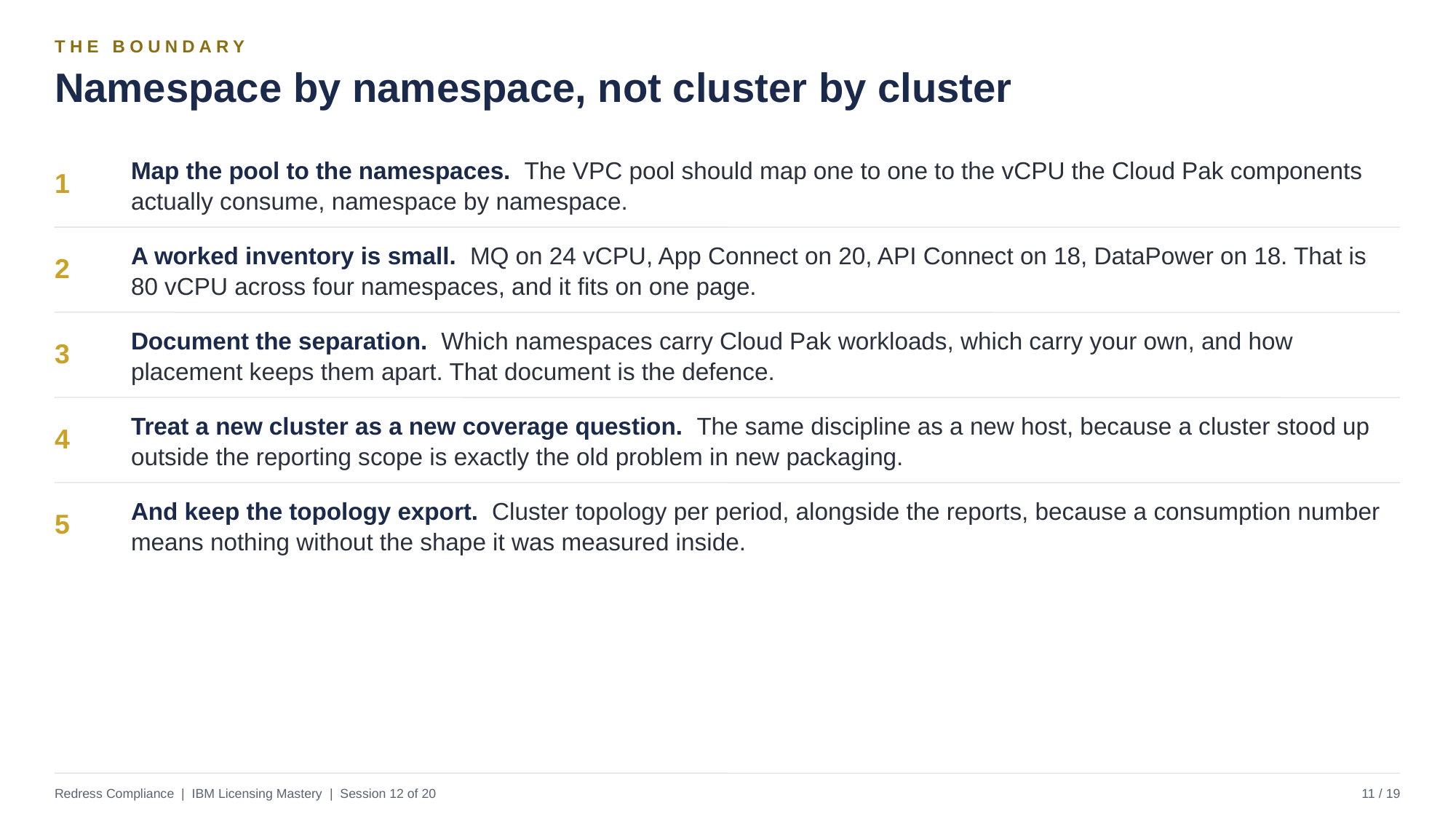

THE BOUNDARY
Namespace by namespace, not cluster by cluster
Map the pool to the namespaces.  The VPC pool should map one to one to the vCPU the Cloud Pak components actually consume, namespace by namespace.
1

A worked inventory is small.  MQ on 24 vCPU, App Connect on 20, API Connect on 18, DataPower on 18. That is 80 vCPU across four namespaces, and it fits on one page.
2

Document the separation.  Which namespaces carry Cloud Pak workloads, which carry your own, and how placement keeps them apart. That document is the defence.
3

Treat a new cluster as a new coverage question.  The same discipline as a new host, because a cluster stood up outside the reporting scope is exactly the old problem in new packaging.
4

And keep the topology export.  Cluster topology per period, alongside the reports, because a consumption number means nothing without the shape it was measured inside.
5

Redress Compliance  |  IBM Licensing Mastery  |  Session 12 of 20
11 / 19